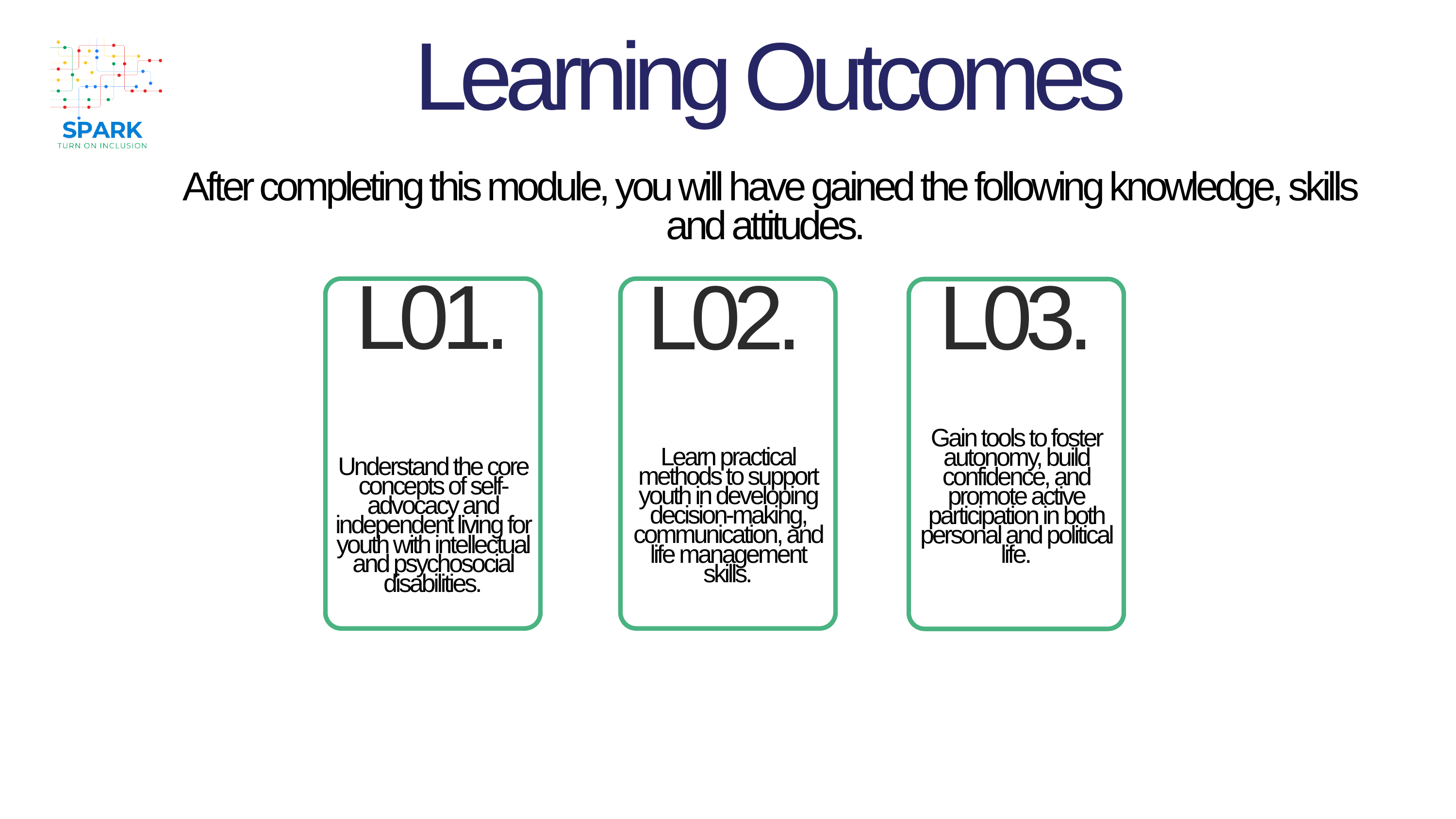

Learning Outcomes
After completing this module, you will have gained the following knowledge, skills and attitudes.

Understand the core concepts of self-advocacy and independent living for youth with intellectual and psychosocial disabilities.

Learn practical methods to support youth in developing decision-making, communication, and life management skills.

Gain tools to foster autonomy, build confidence, and promote active participation in both personal and political life.
L01.
L02.
L03.